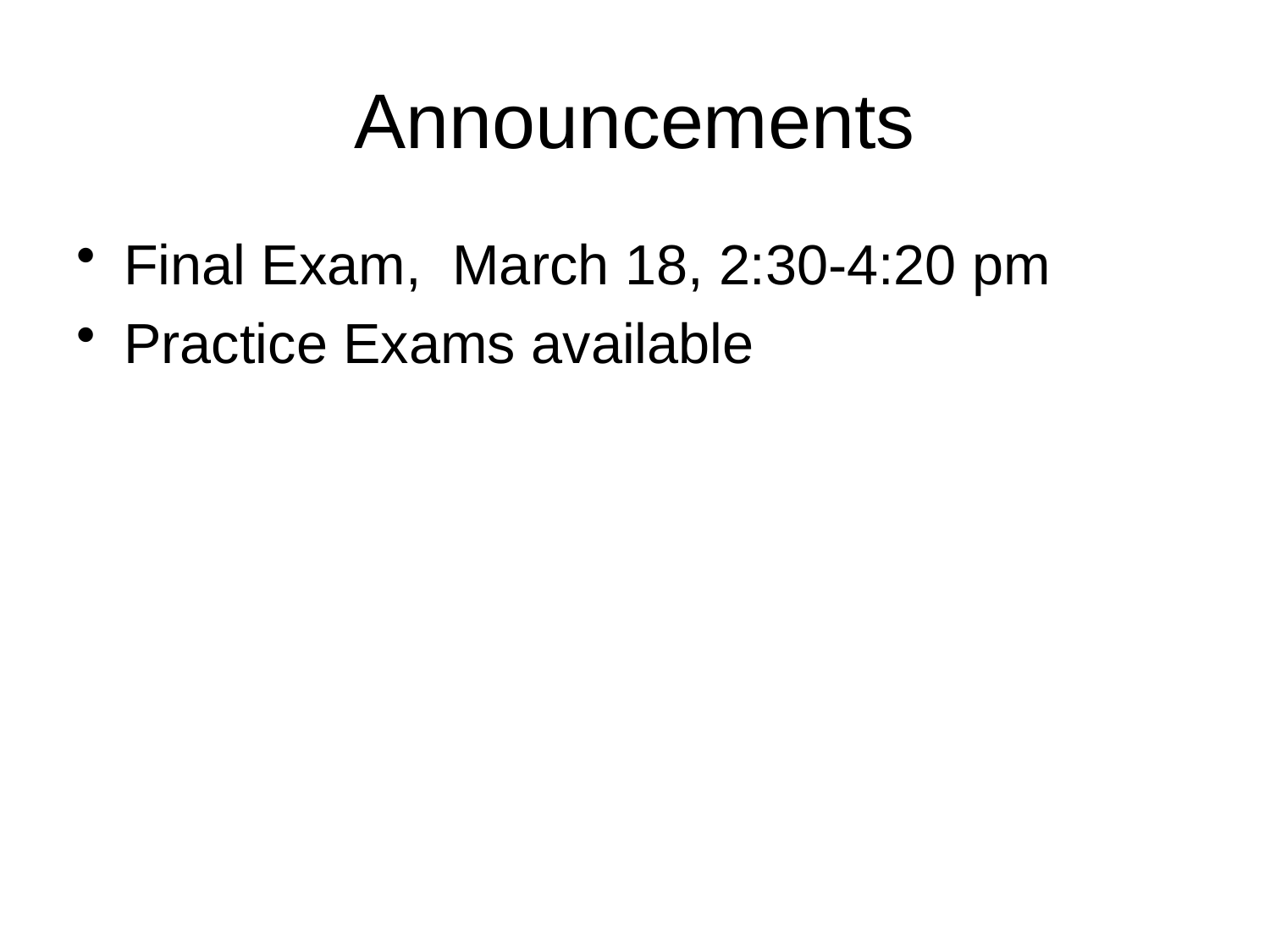

# Announcements
Final Exam,  March 18, 2:30-4:20 pm
Practice Exams available